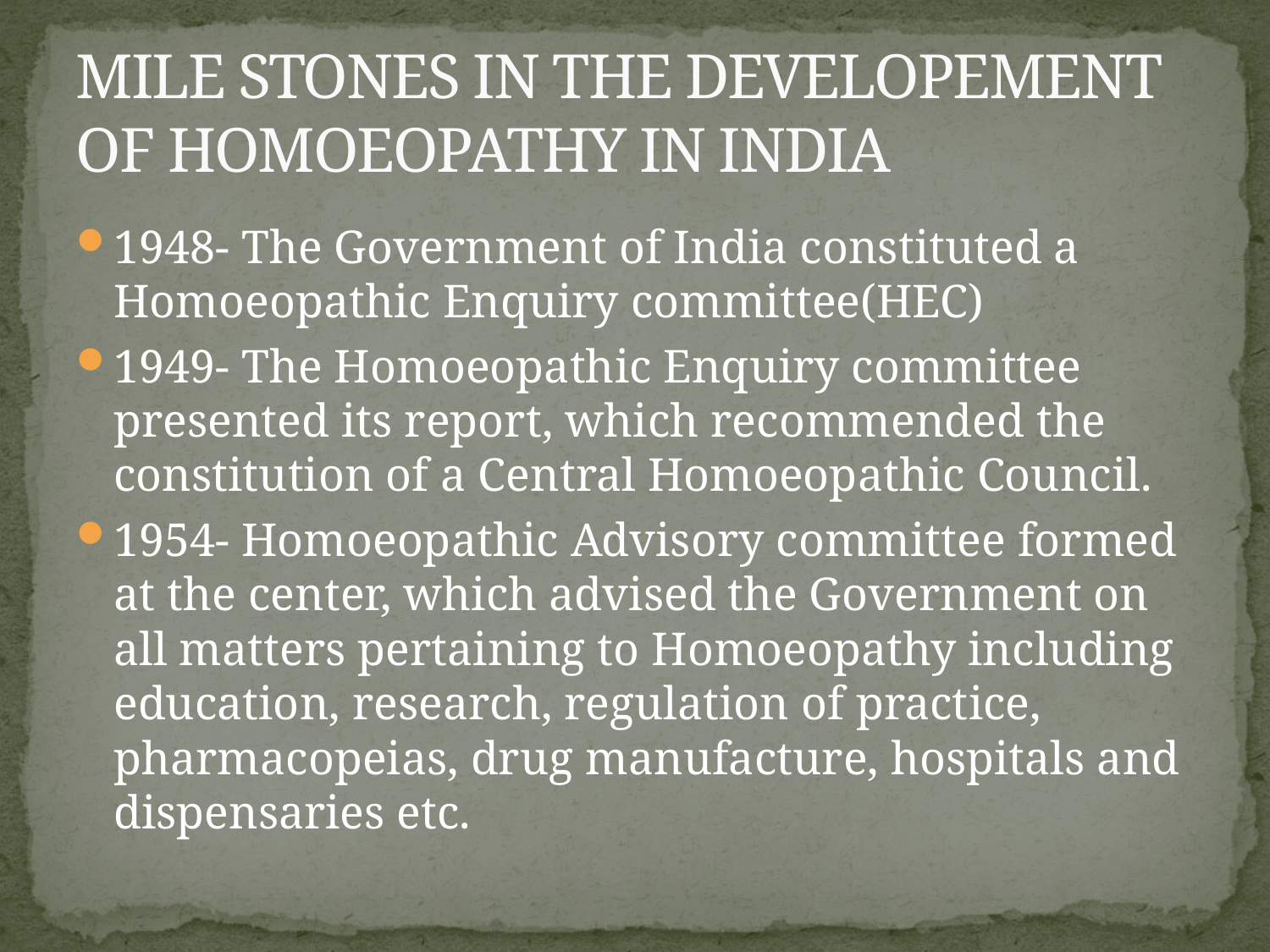

# MILE STONES IN THE DEVELOPEMENT OF HOMOEOPATHY IN INDIA
1948- The Government of India constituted a Homoeopathic Enquiry committee(HEC)
1949- The Homoeopathic Enquiry committee presented its report, which recommended the constitution of a Central Homoeopathic Council.
1954- Homoeopathic Advisory committee formed  at the center, which advised the Government on all matters pertaining to Homoeopathy including education, research, regulation of practice, pharmacopeias, drug manufacture, hospitals and dispensaries etc.